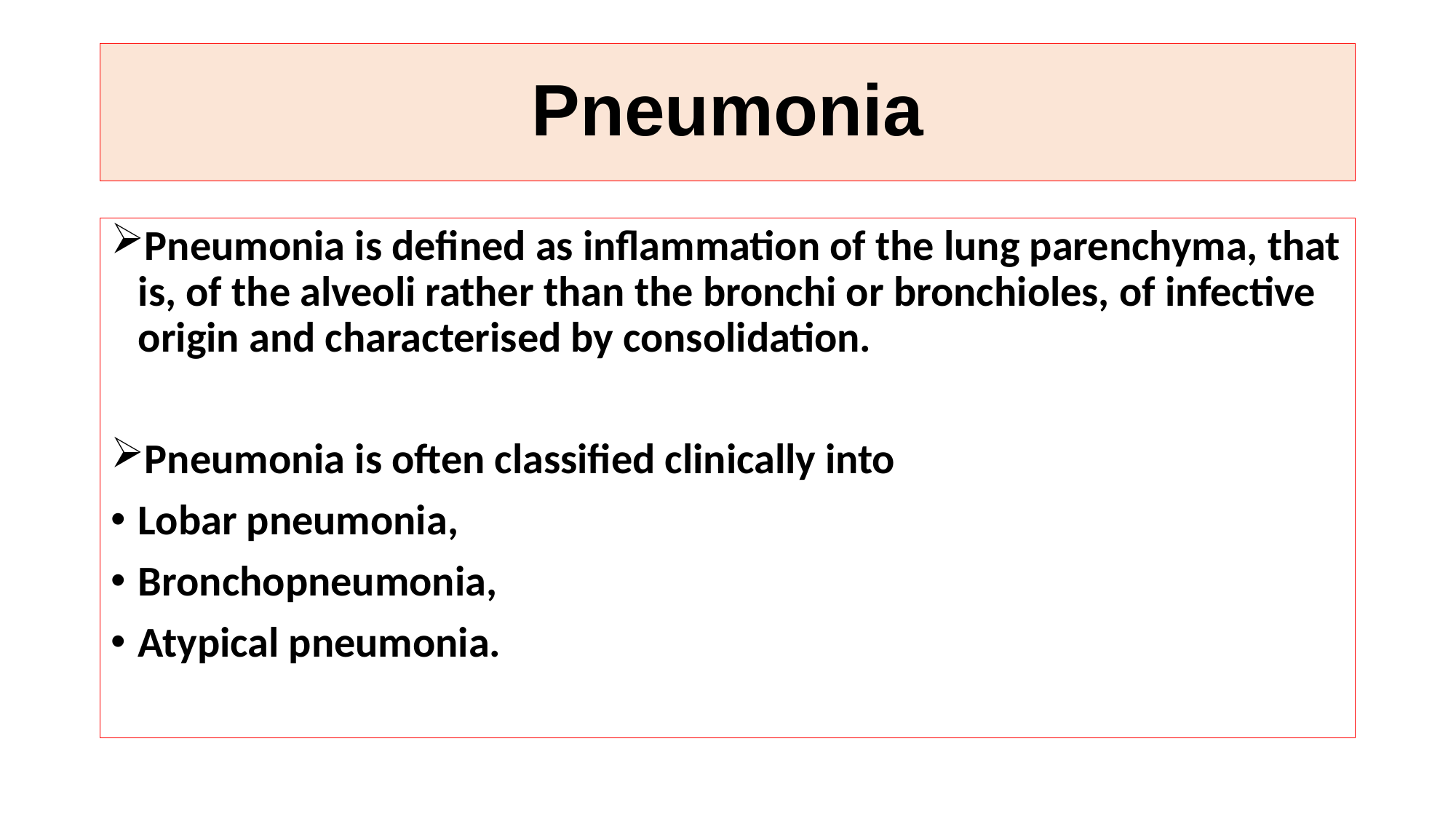

# Pneumonia
Pneumonia is defined as inflammation of the lung parenchyma, that is, of the alveoli rather than the bronchi or bronchioles, of infective origin and characterised by consolidation.

Pneumonia is often classified clinically into
Lobar pneumonia,
Bronchopneumonia,
Atypical pneumonia.